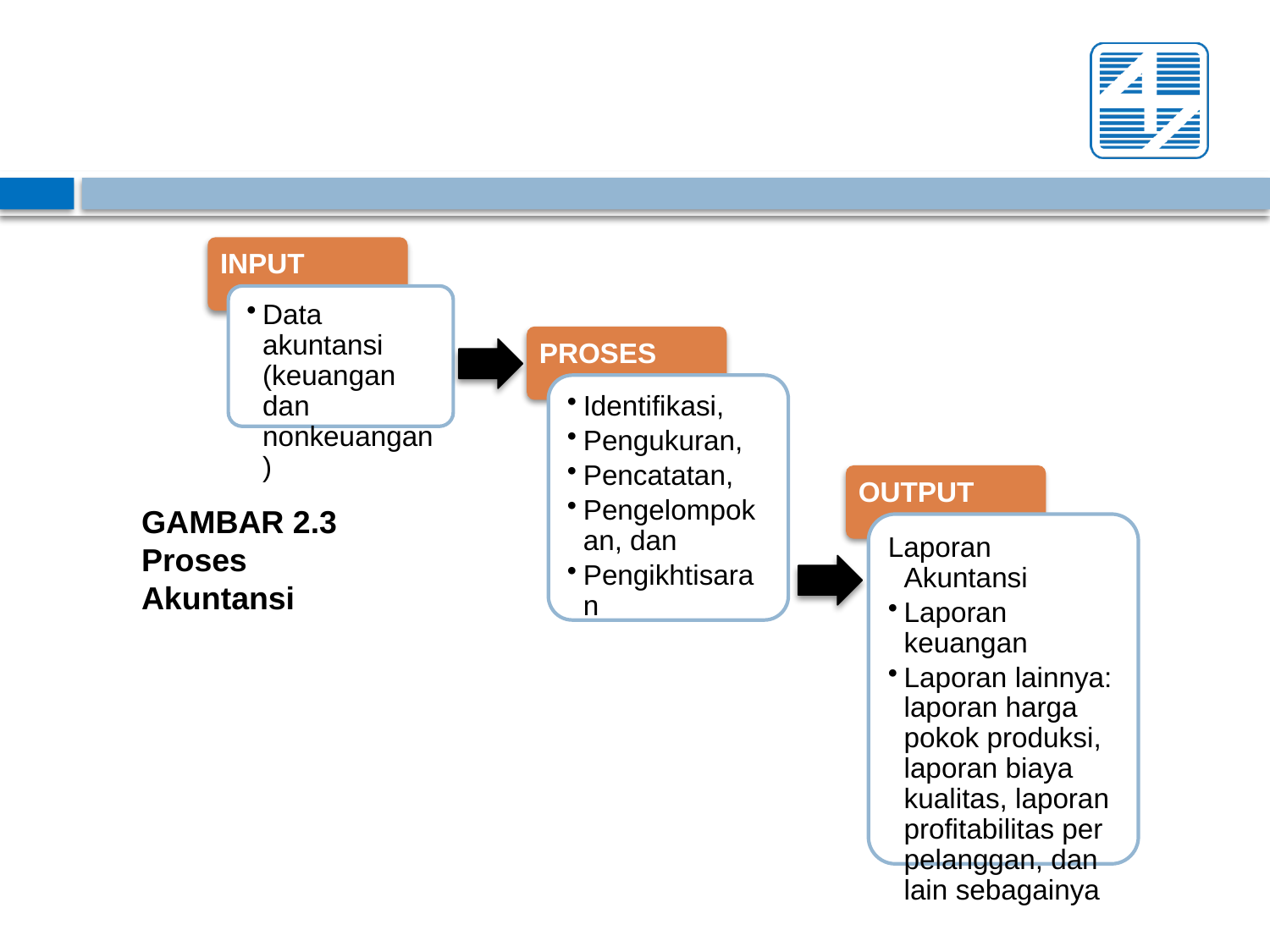

INPUT

Data akuntansi (keuangan dan nonkeuangan)

PROSES

Identifikasi,
Pengukuran,
Pencatatan,
Pengelompokan, dan
Pengikhtisaran

OUTPUT
GAMBAR 2.3 Proses Akuntansi

Laporan Akuntansi
Laporan keuangan
Laporan lainnya: laporan harga pokok produksi, laporan biaya kualitas, laporan profitabilitas per pelanggan, dan lain sebagainya